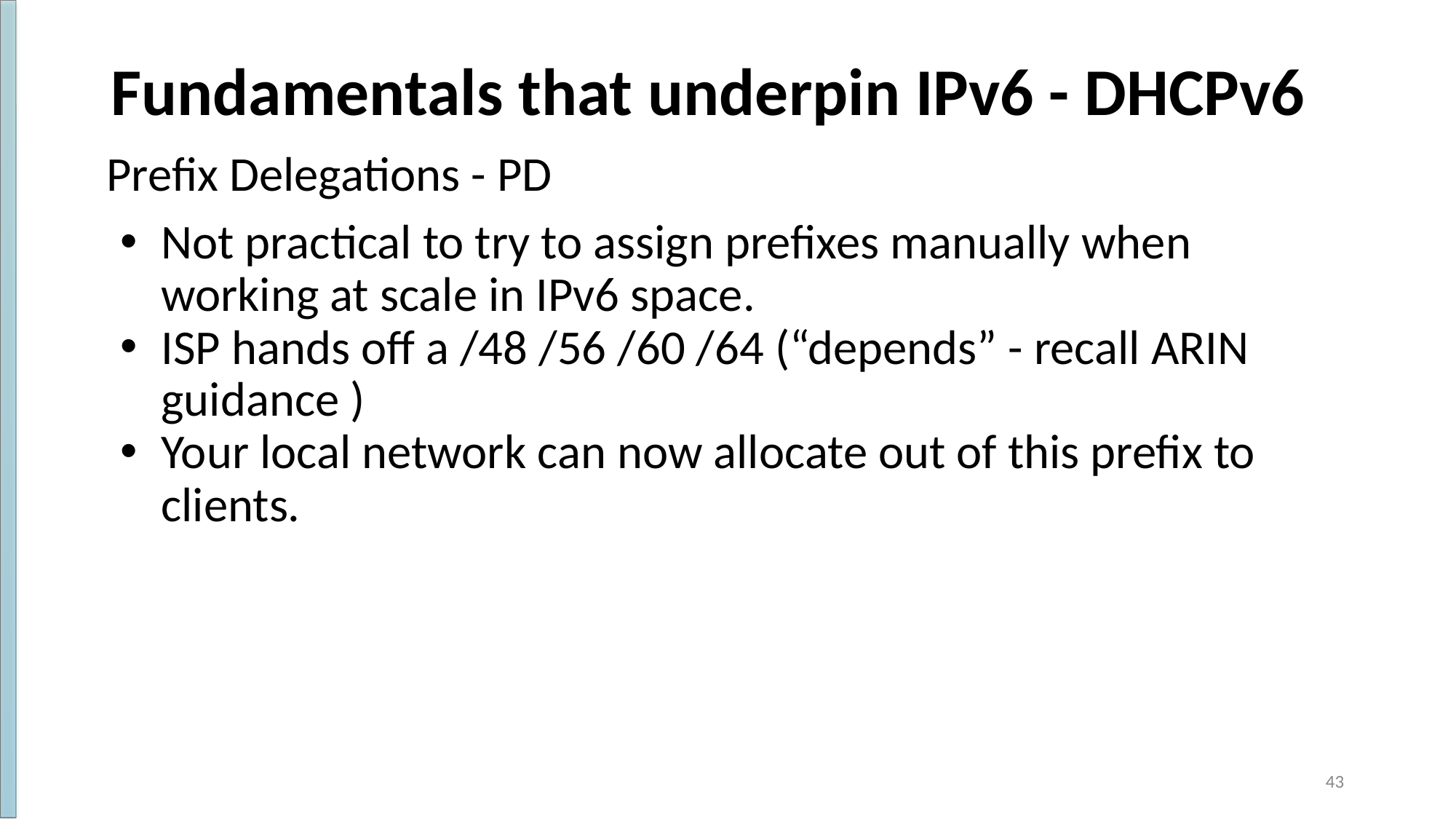

# Fundamentals that underpin IPv6 - DHCPv6
Prefix Delegations - PD
Not practical to try to assign prefixes manually when working at scale in IPv6 space.
ISP hands off a /48 /56 /60 /64 (“depends” - recall ARIN guidance )
Your local network can now allocate out of this prefix to clients.
43